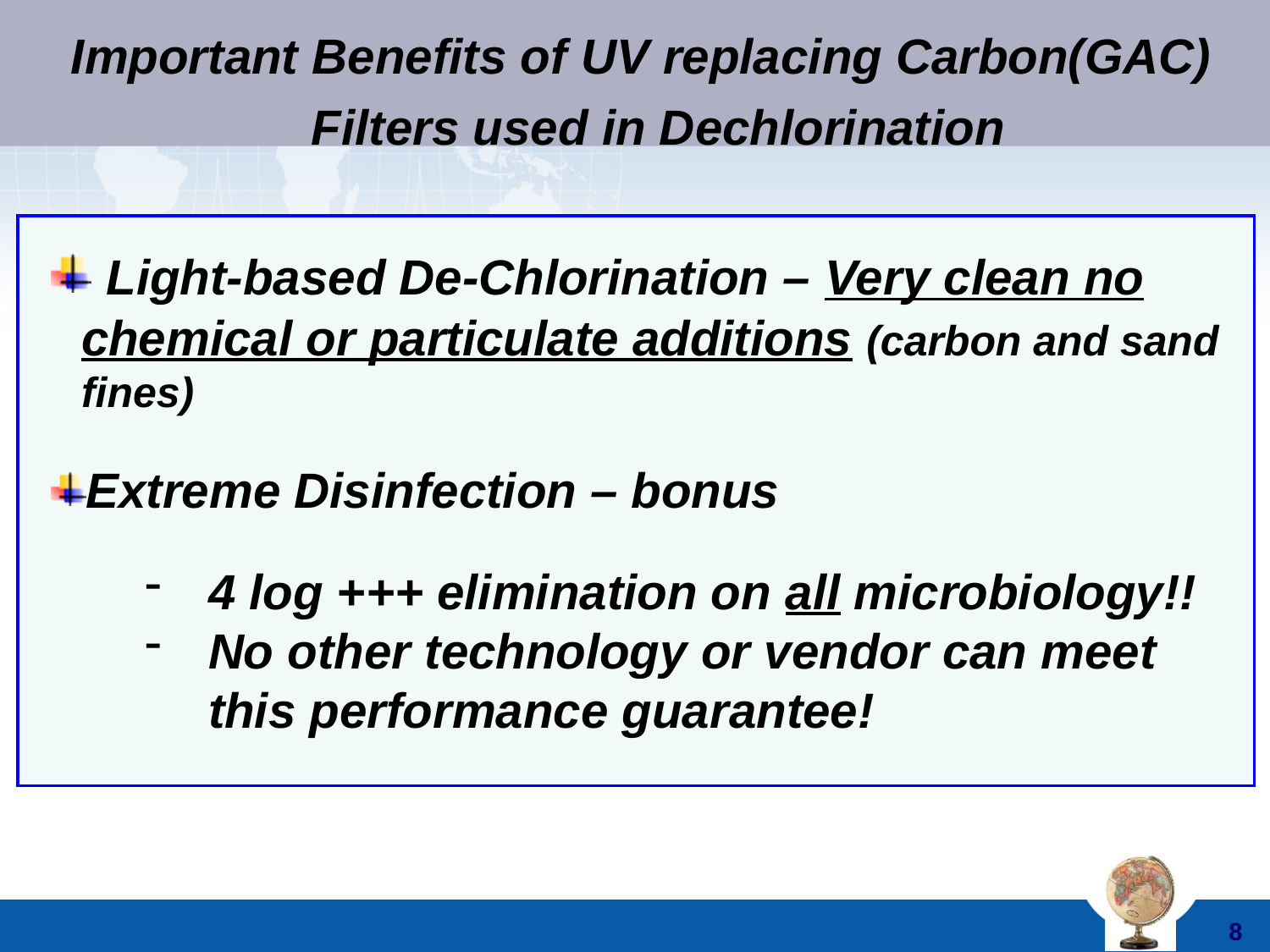

Important Benefits of UV replacing Carbon(GAC) Filters used in Dechlorination
 Light-based De-Chlorination – Very clean no chemical or particulate additions (carbon and sand fines)
Extreme Disinfection – bonus
4 log +++ elimination on all microbiology!!
No other technology or vendor can meet this performance guarantee!